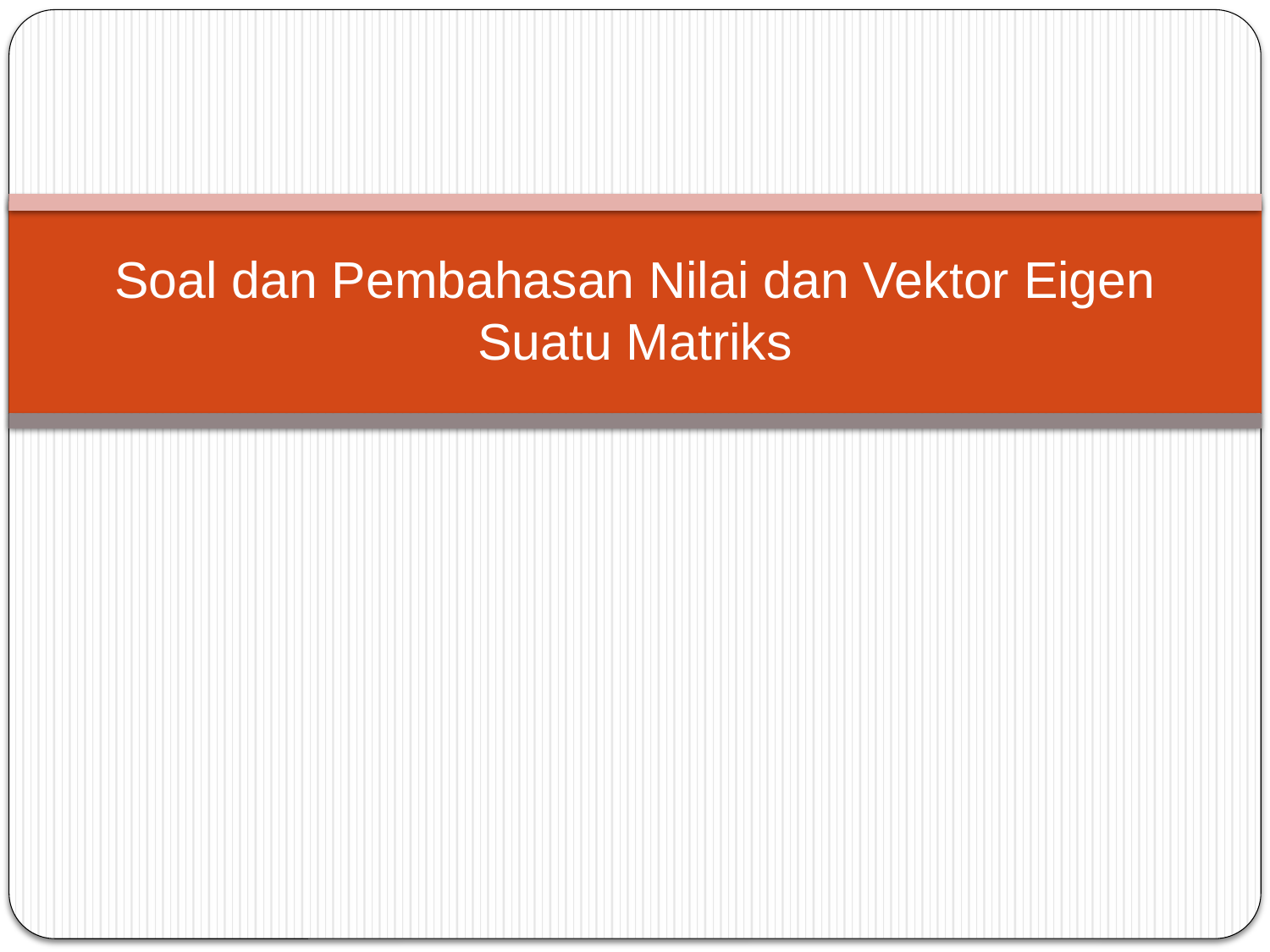

# Soal dan Pembahasan Nilai dan Vektor Eigen Suatu Matriks